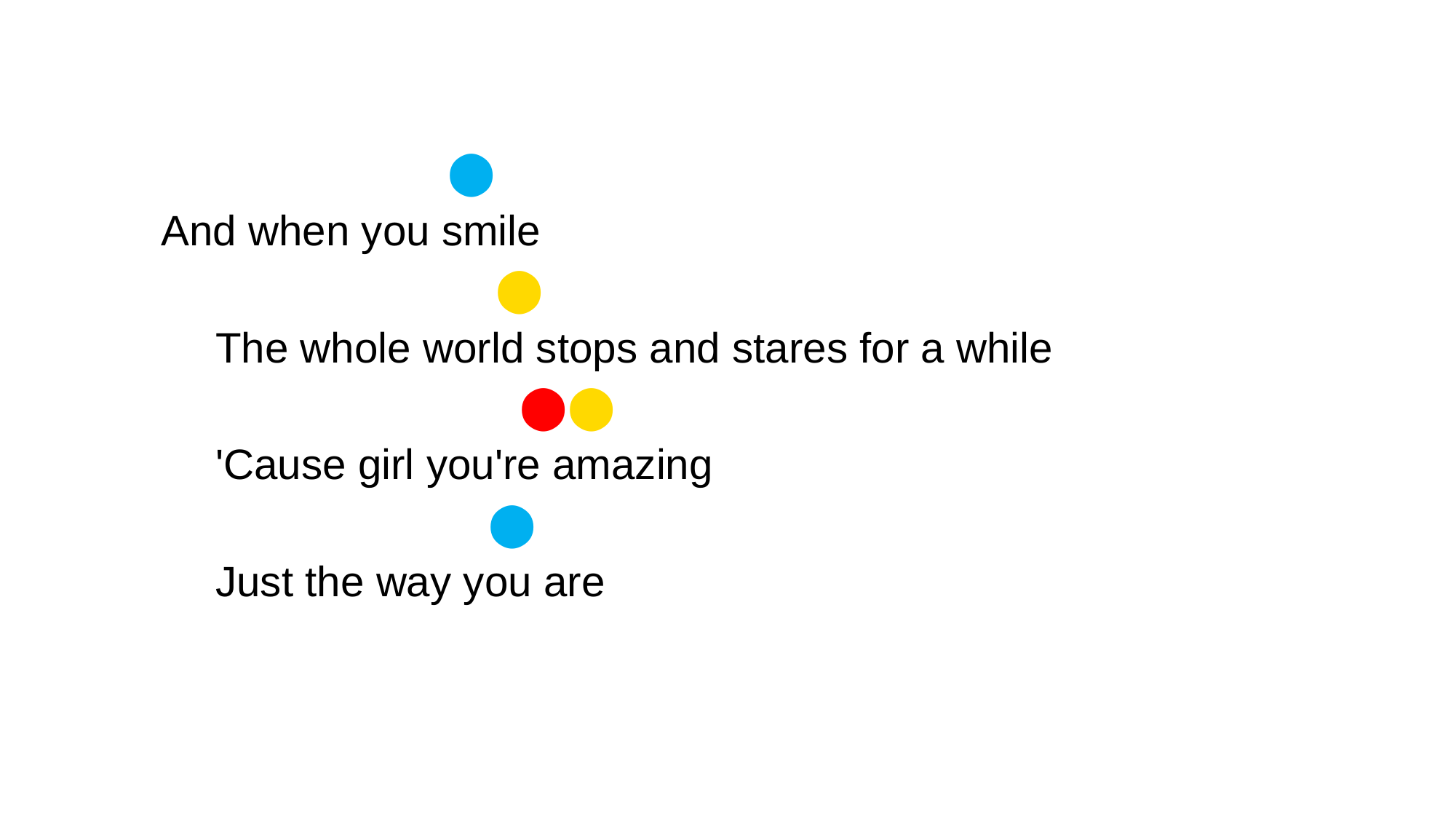

⬤
And when you smile
           ⬤
The whole world stops and stares for a while
 			   ⬤⬤
'Cause girl you're amazing
			⬤
Just the way you are